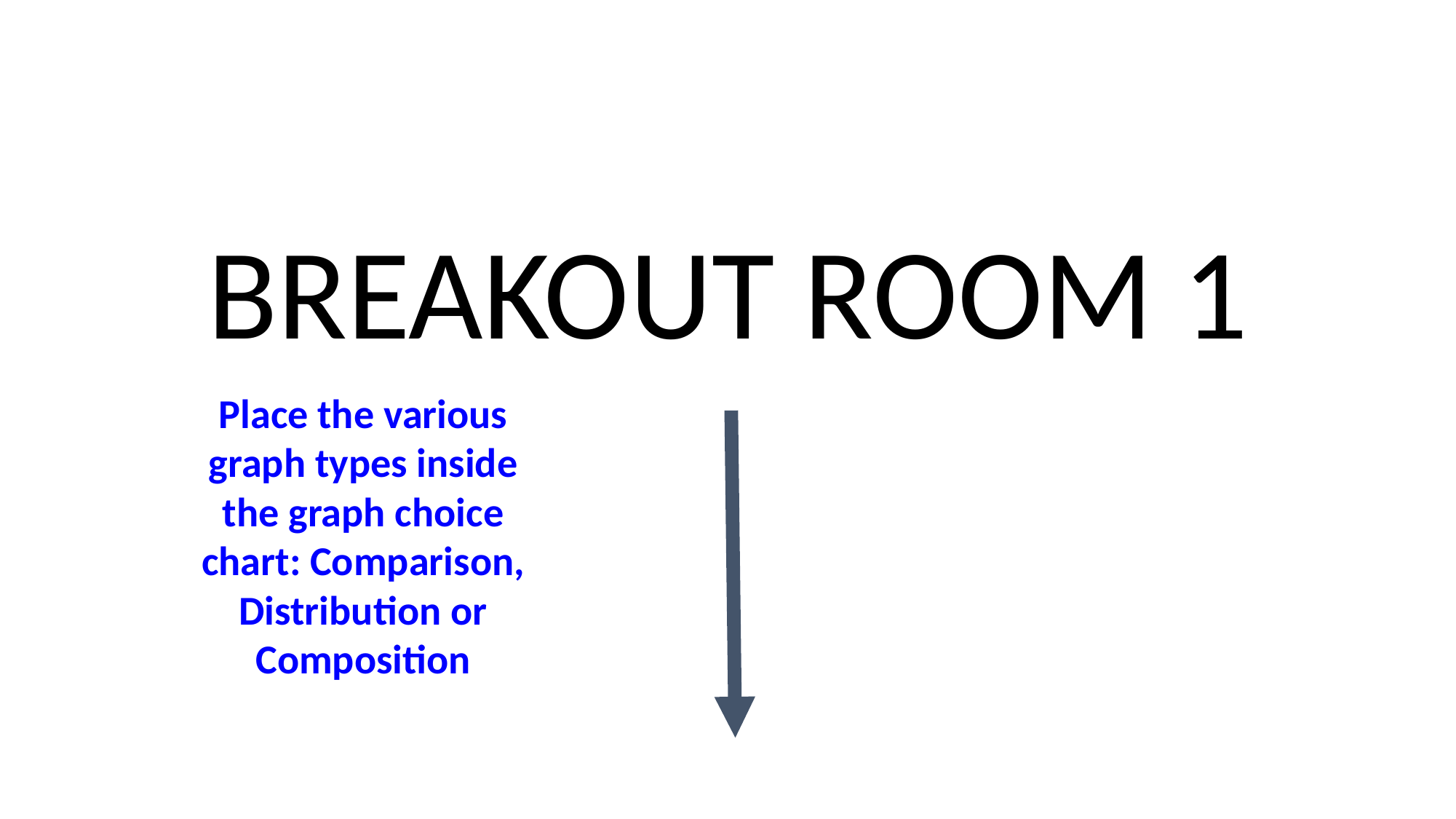

# BREAKOUT ROOM 1
Place the various graph types inside the graph choice chart: Comparison, Distribution or Composition